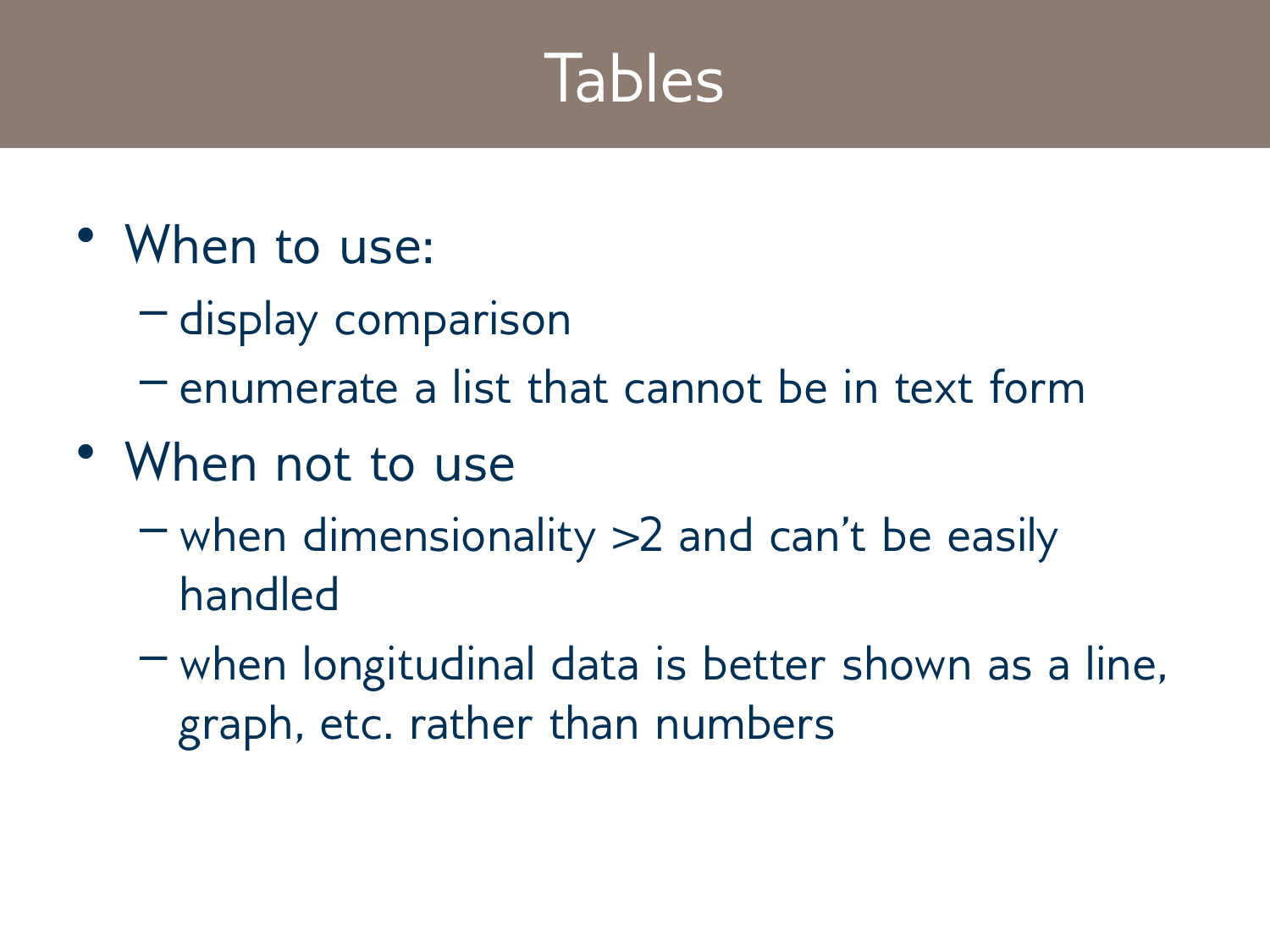

# Tables
When to use:
display comparison
enumerate a list that cannot be in text form
When not to use
when dimensionality >2 and can’t be easily handled
when longitudinal data is better shown as a line, graph, etc. rather than numbers